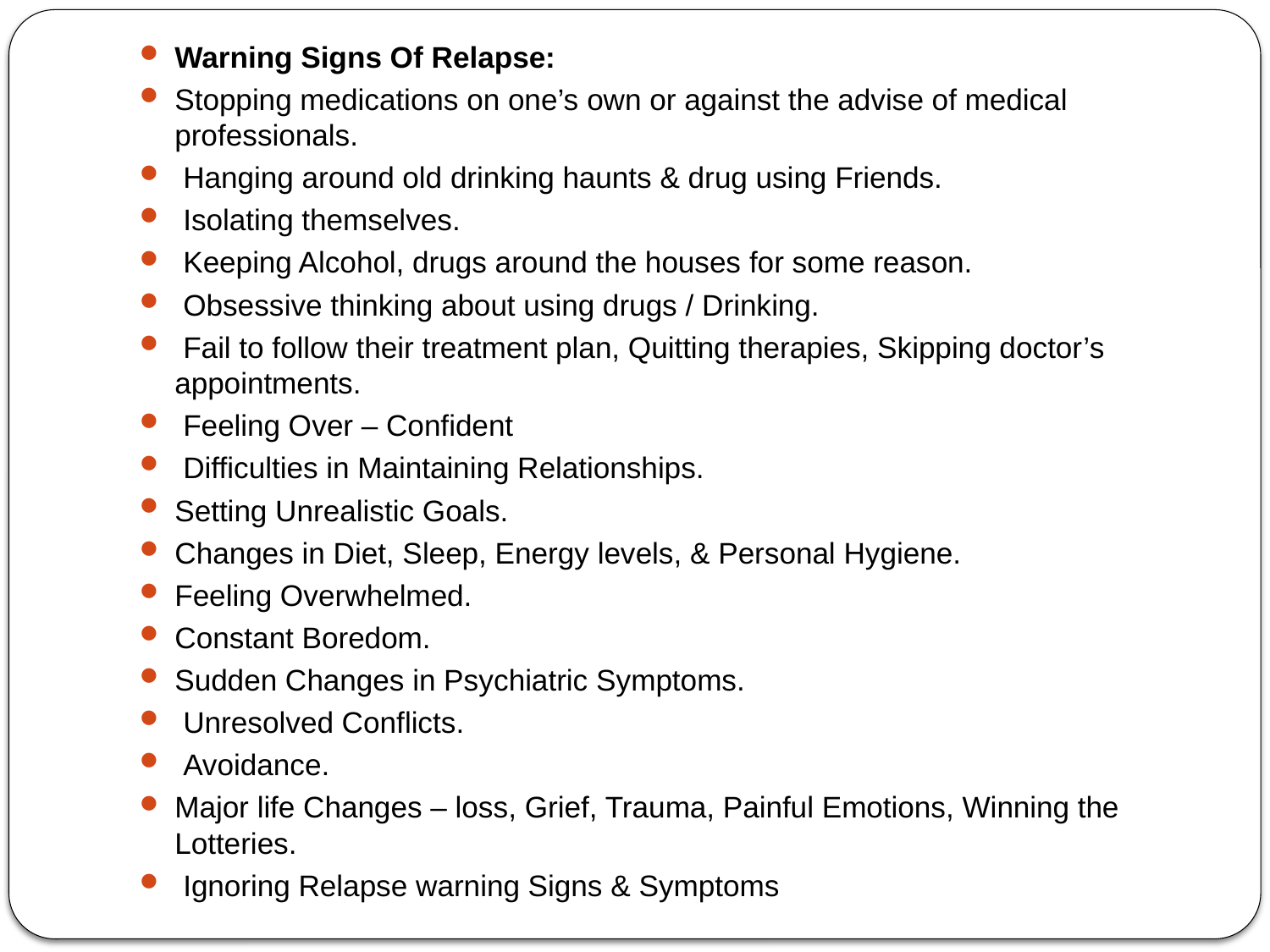

Warning Signs Of Relapse:
Stopping medications on one’s own or against the advise of medical professionals.
 Hanging around old drinking haunts & drug using Friends.
 Isolating themselves.
 Keeping Alcohol, drugs around the houses for some reason.
 Obsessive thinking about using drugs / Drinking.
 Fail to follow their treatment plan, Quitting therapies, Skipping doctor’s appointments.
 Feeling Over – Confident
 Difficulties in Maintaining Relationships.
Setting Unrealistic Goals.
Changes in Diet, Sleep, Energy levels, & Personal Hygiene.
Feeling Overwhelmed.
Constant Boredom.
Sudden Changes in Psychiatric Symptoms.
 Unresolved Conflicts.
 Avoidance.
Major life Changes – loss, Grief, Trauma, Painful Emotions, Winning the Lotteries.
 Ignoring Relapse warning Signs & Symptoms